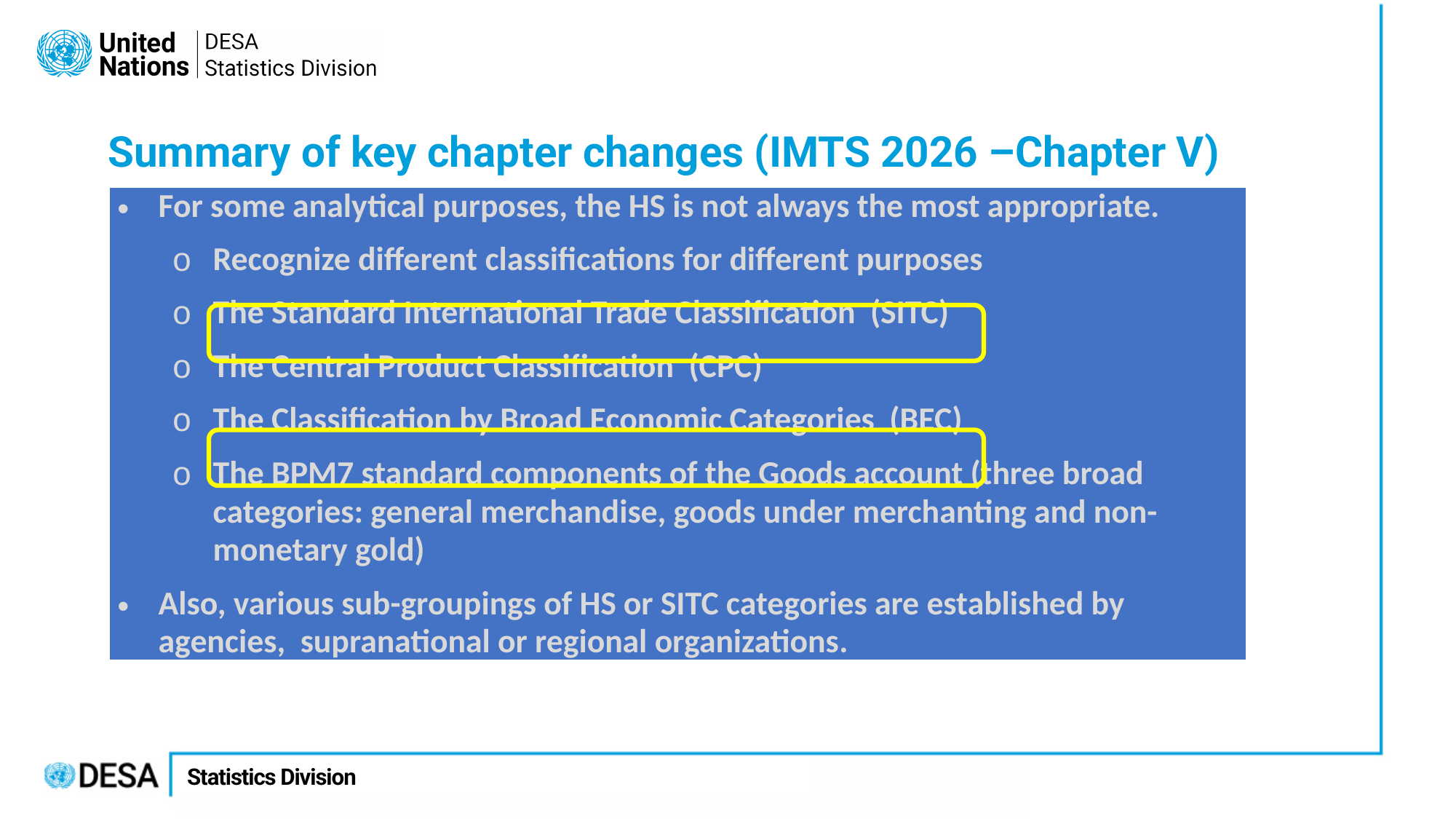

# Summary of key chapter changes (IMTS 2026 –Chapter V)
| For some analytical purposes, the HS is not always the most appropriate. Recognize different classifications for different purposes The Standard International Trade Classification (SITC) The Central Product Classification (CPC) The Classification by Broad Economic Categories (BEC) The BPM7 standard components of the Goods account (three broad categories: general merchandise, goods under merchanting and non-monetary gold) Also, various sub-groupings of HS or SITC categories are established by agencies, supranational or regional organizations. |
| --- |